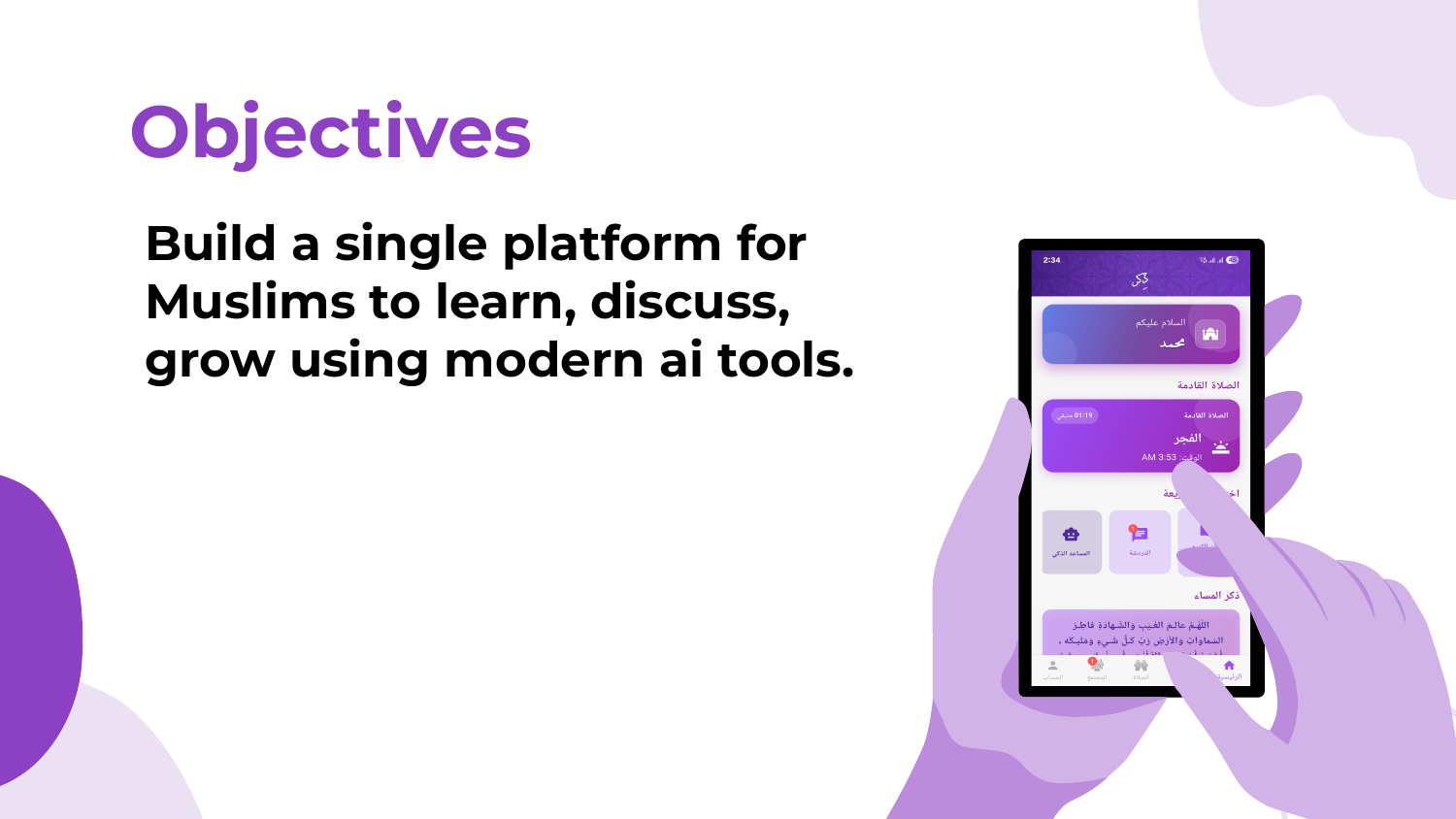

# Objectives
Build a single platform for Muslims to learn, discuss, grow using modern ai tools.